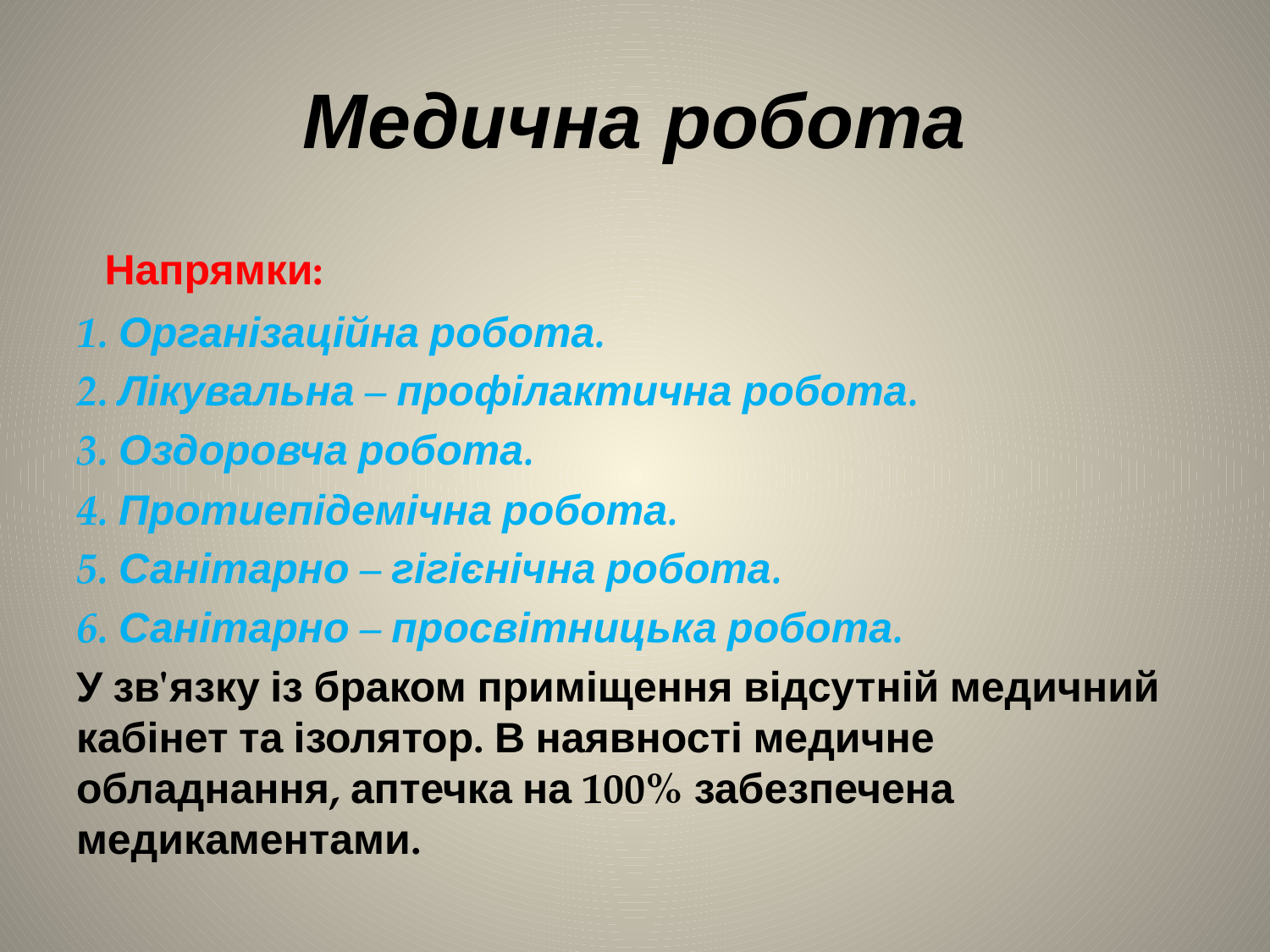

# Медична робота
  Напрямки:
1. Організаційна робота.
2. Лікувальна – профілактична робота.
3. Оздоровча робота.
4. Протиепідемічна робота.
5. Санітарно – гігієнічна робота.
6. Санітарно – просвітницька робота.
У зв'язку із браком приміщення відсутній медичний кабінет та ізолятор. В наявності медичне обладнання, аптечка на 100% забезпечена медикаментами.